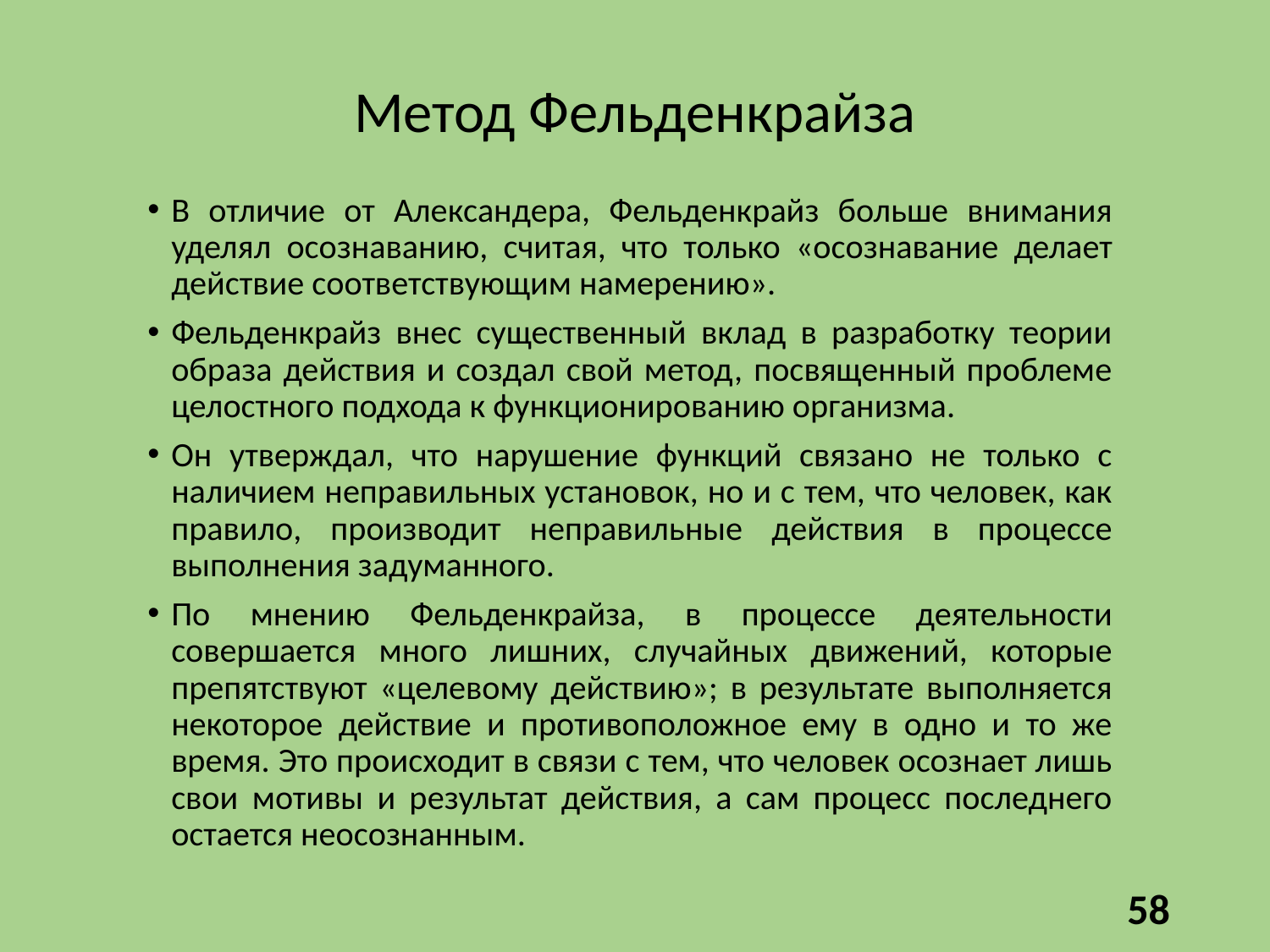

# Метод Фельденкрайза
В отличие от Александера, Фельденкрайз больше внимания уделял осознаванию, считая, что только «осознавание делает действие соответствующим намерению».
Фельденкрайз внес существенный вклад в разработку теории образа действия и создал свой метод, посвященный проблеме целостного подхода к функционированию организма.
Он утверждал, что нарушение функций связано не только с наличием неправильных установок, но и с тем, что человек, как правило, производит неправильные действия в процессе выполнения задуманного.
По мнению Фельденкрайза, в процессе деятельности совершается много лишних, случайных движений, которые препятствуют «целевому действию»; в результате выполняется некоторое действие и противоположное ему в одно и то же время. Это происходит в связи с тем, что человек осознает лишь свои мотивы и результат действия, а сам процесс последнего остается неосознанным.
58